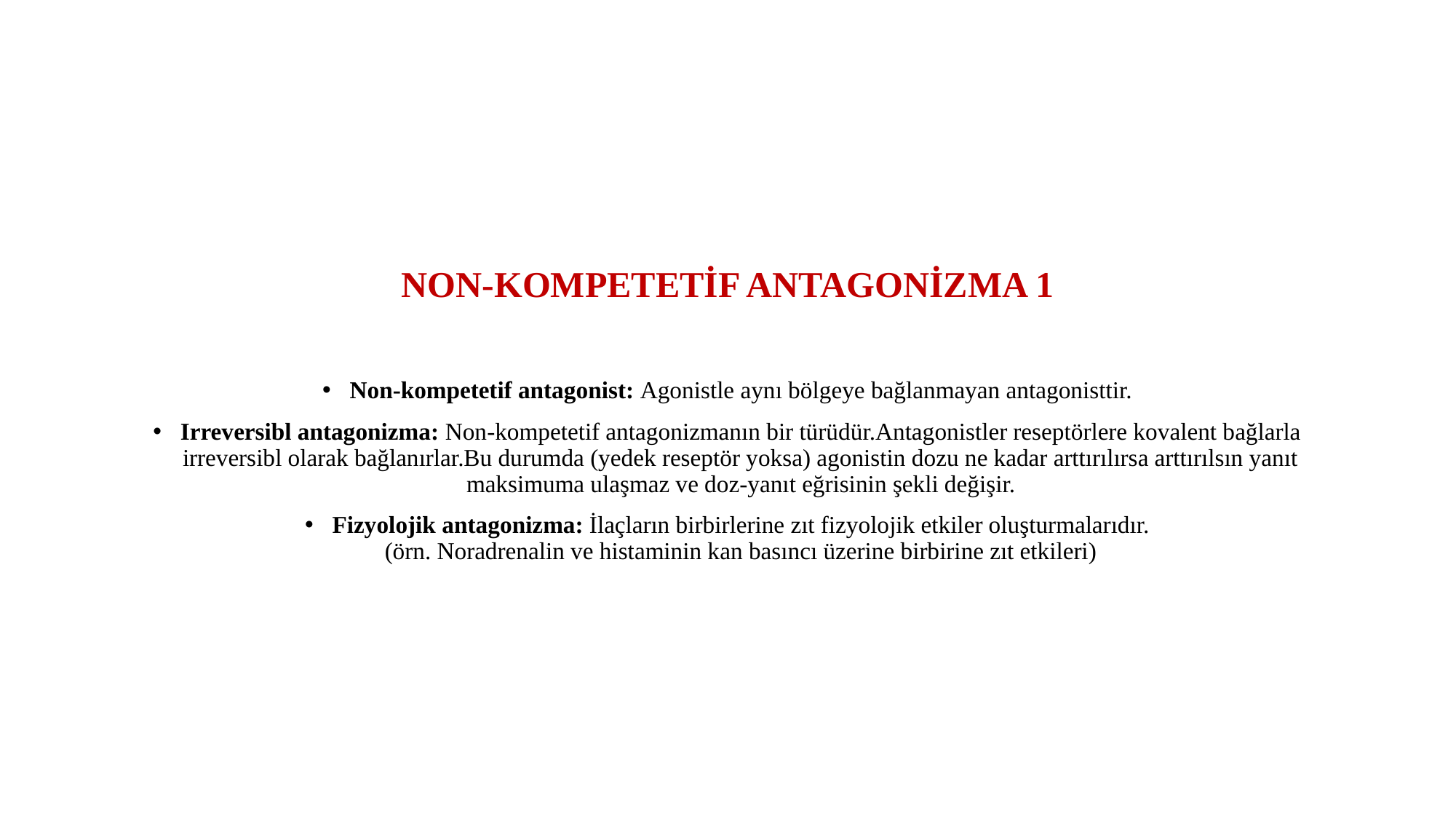

# NON-KOMPETETİF ANTAGONİZMA 1
Non-kompetetif antagonist: Agonistle aynı bölgeye bağlanmayan antagonisttir.
Irreversibl antagonizma: Non-kompetetif antagonizmanın bir türüdür.Antagonistler reseptörlere kovalent bağlarla irreversibl olarak bağlanırlar.Bu durumda (yedek reseptör yoksa) agonistin dozu ne kadar arttırılırsa arttırılsın yanıt maksimuma ulaşmaz ve doz-yanıt eğrisinin şekli değişir.
Fizyolojik antagonizma: İlaçların birbirlerine zıt fizyolojik etkiler oluşturmalarıdır.(örn. Noradrenalin ve histaminin kan basıncı üzerine birbirine zıt etkileri)